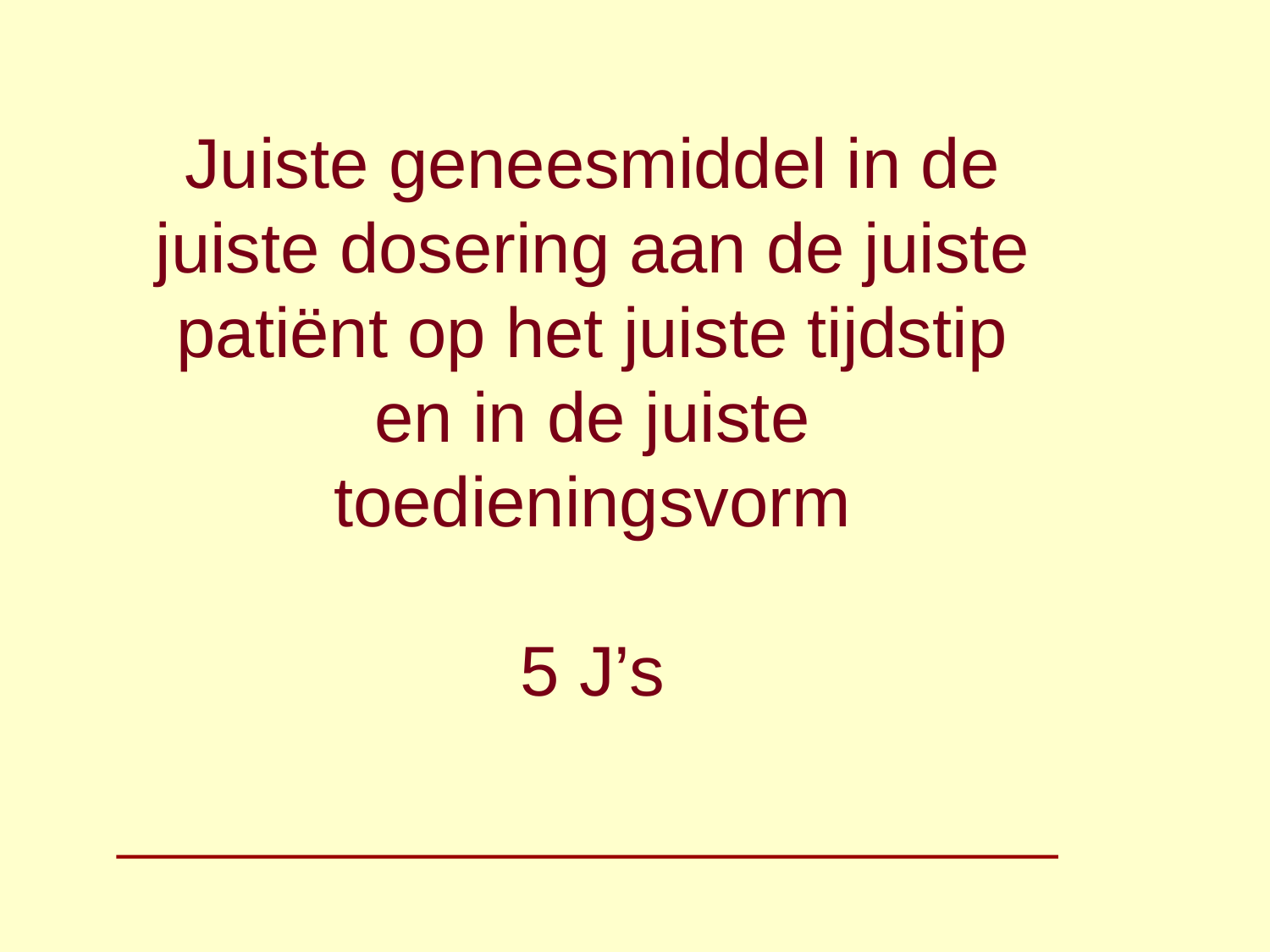

Juiste geneesmiddel in de juiste dosering aan de juiste patiënt op het juiste tijdstip en in de juiste toedieningsvorm

5 J’s